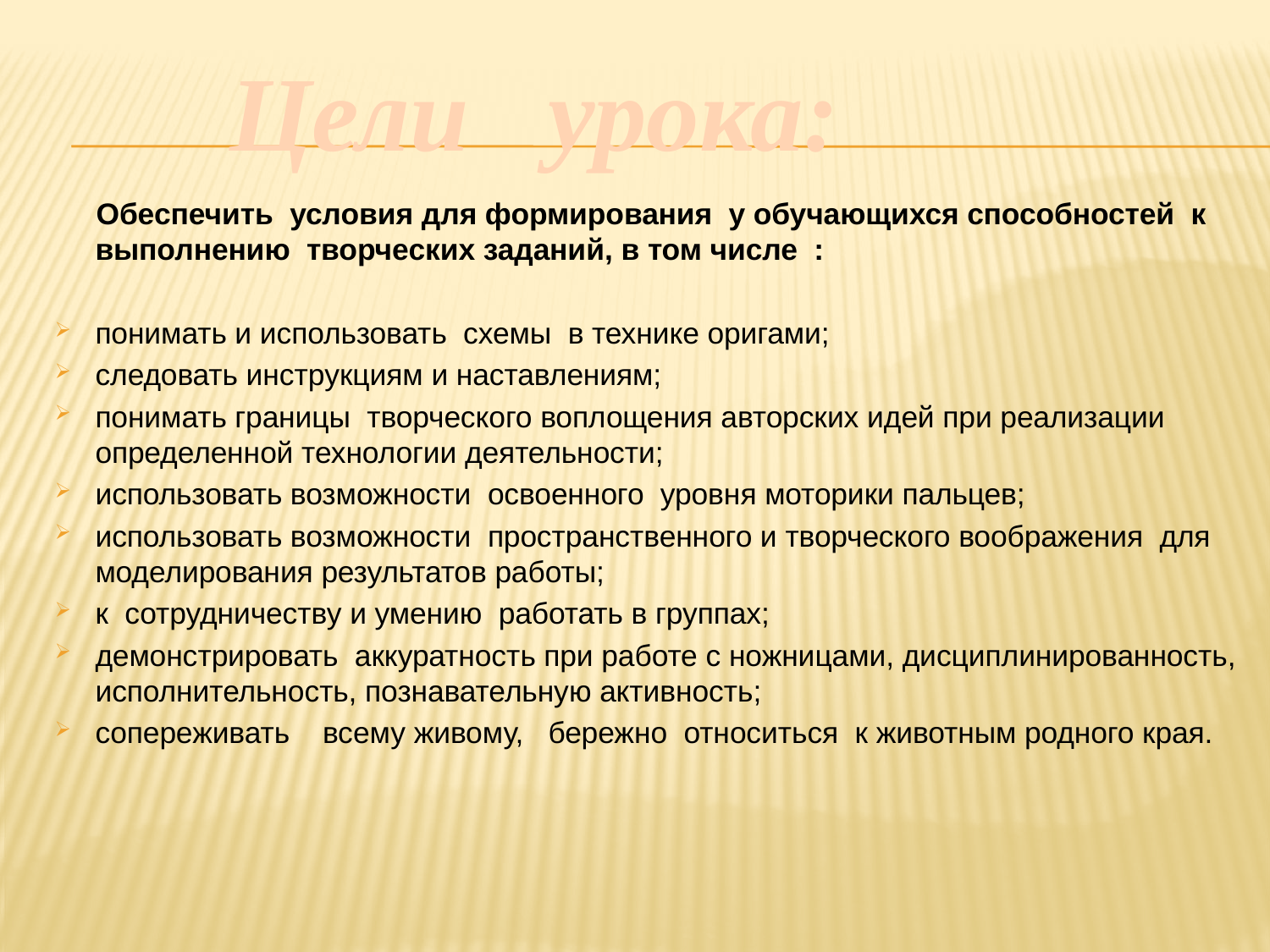

# Цели   урока:
     Обеспечить  условия для формирования  у обучающихся способностей  к выполнению  творческих заданий, в том числе  :

понимать и использовать  схемы  в технике оригами;
следовать инструкциям и наставлениям;
понимать границы  творческого воплощения авторских идей при реализации  определенной технологии деятельности;
использовать возможности  освоенного  уровня моторики пальцев;
использовать возможности  пространственного и творческого воображения  для моделирования результатов работы;
к  сотрудничеству и умению  работать в группах;
демонстрировать  аккуратность при работе с ножницами, дисциплинированность, исполнительность, познавательную активность;
сопереживать    всему живому,   бережно  относиться  к животным родного края.